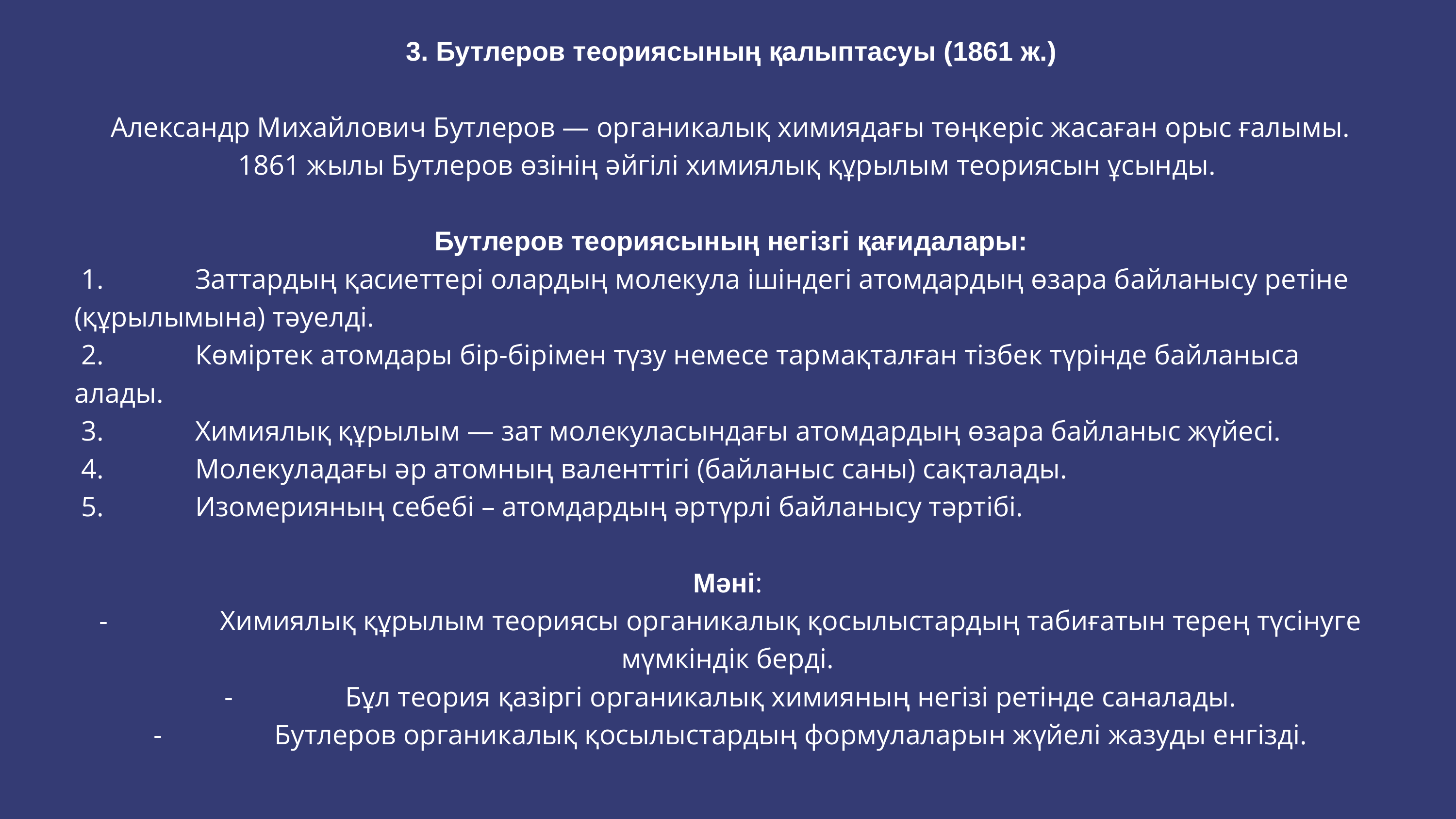

3. Бутлеров теориясының қалыптасуы (1861 ж.)

 Александр Михайлович Бутлеров — органикалық химиядағы төңкеріс жасаған орыс ғалымы. 1861 жылы Бутлеров өзінің әйгілі химиялық құрылым теориясын ұсынды.

 Бутлеров теориясының негізгі қағидалары:
 1.             Заттардың қасиеттері олардың молекула ішіндегі атомдардың өзара байланысу ретіне (құрылымына) тәуелді.
 2.             Көміртек атомдары бір-бірімен түзу немесе тармақталған тізбек түрінде байланыса алады.
 3.             Химиялық құрылым — зат молекуласындағы атомдардың өзара байланыс жүйесі.
 4.             Молекуладағы әр атомның валенттігі (байланыс саны) сақталады.
 5.             Изомерияның себебі – атомдардың әртүрлі байланысу тәртібі.

Мәні:
 -                Химиялық құрылым теориясы органикалық қосылыстардың табиғатын терең түсінуге мүмкіндік берді.
 -                Бұл теория қазіргі органикалық химияның негізі ретінде саналады.
 -                Бутлеров органикалық қосылыстардың формулаларын жүйелі жазуды енгізді.